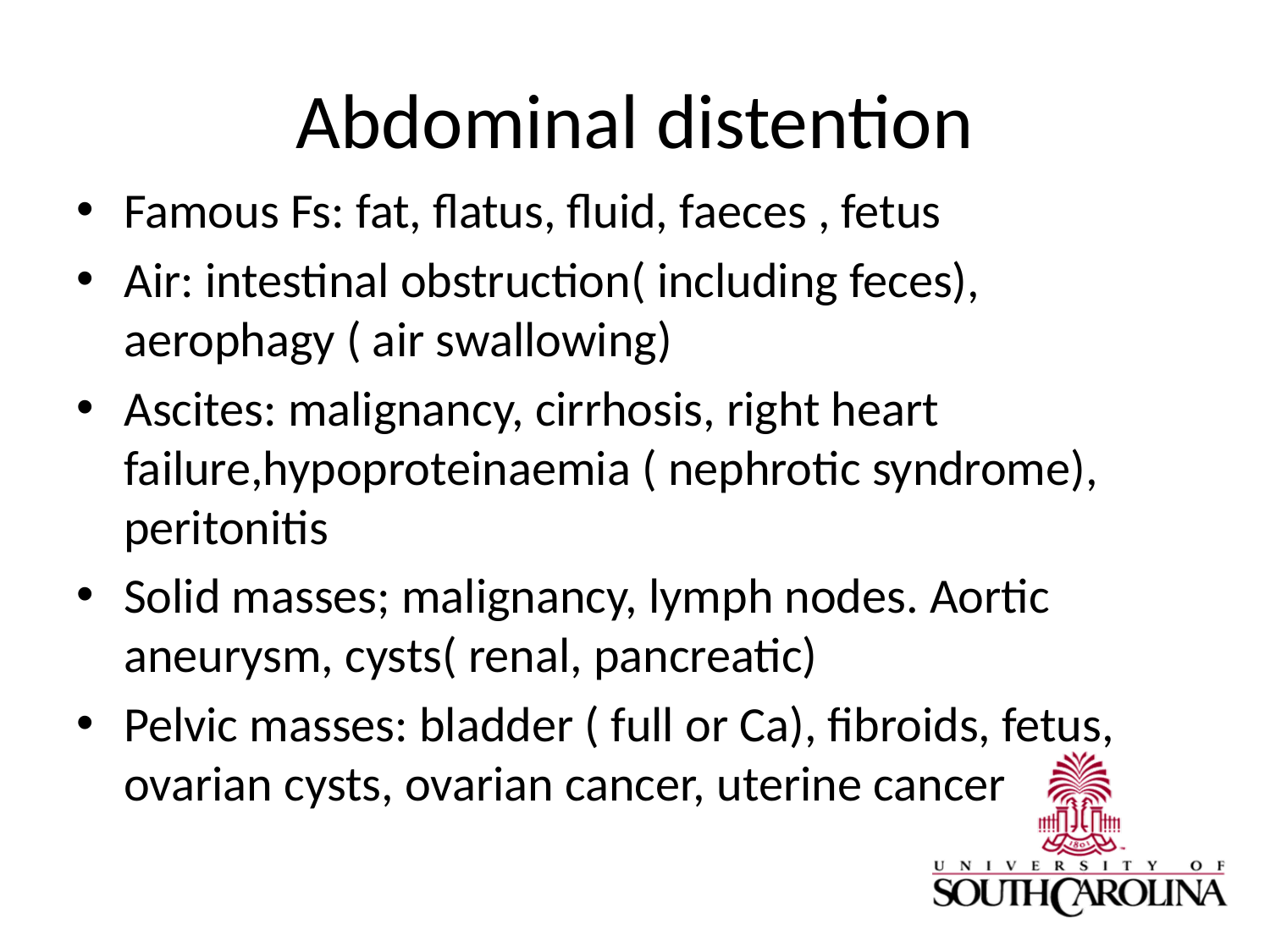

# Abdominal distention
Famous Fs: fat, flatus, fluid, faeces , fetus
Air: intestinal obstruction( including feces), aerophagy ( air swallowing)
Ascites: malignancy, cirrhosis, right heart failure,hypoproteinaemia ( nephrotic syndrome), peritonitis
Solid masses; malignancy, lymph nodes. Aortic aneurysm, cysts( renal, pancreatic)
Pelvic masses: bladder ( full or Ca), fibroids, fetus, ovarian cysts, ovarian cancer, uterine cancer